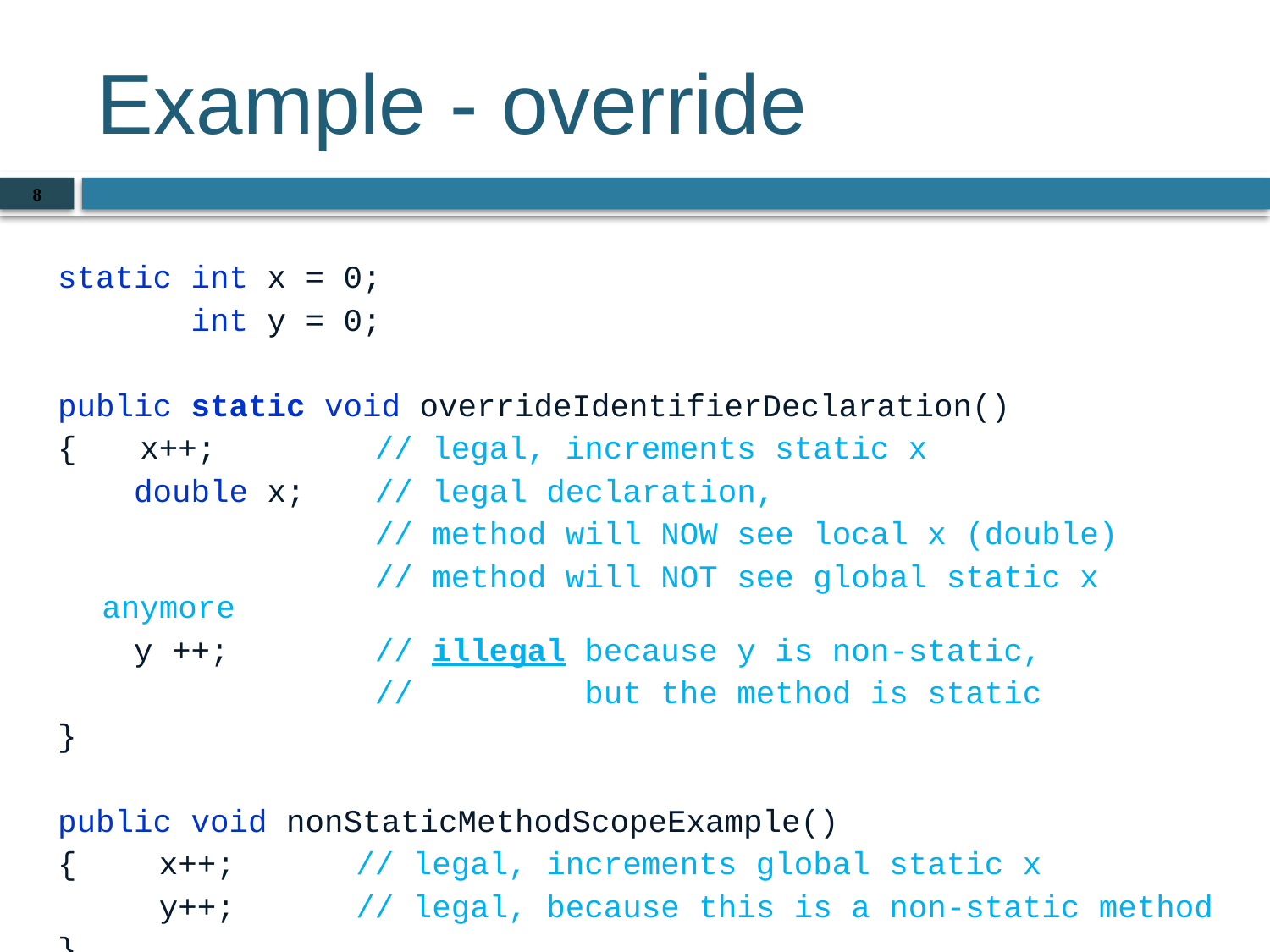

# Example - override
8
static int x = 0;
       int y = 0;

public static void overrideIdentifierDeclaration()
{ 	  x++; 	 // legal, increments static x
    double x;	 // legal declaration,
             	 // method will NOW see local x (double)
		     	 // method will NOT see global static x anymore
    y ++;	 // illegal because y is non-static,
			 //         but the method is static
}

public void nonStaticMethodScopeExample()
{ 	   x++; 	// legal, increments global static x
	   y++;	// legal, because this is a non-static method
}